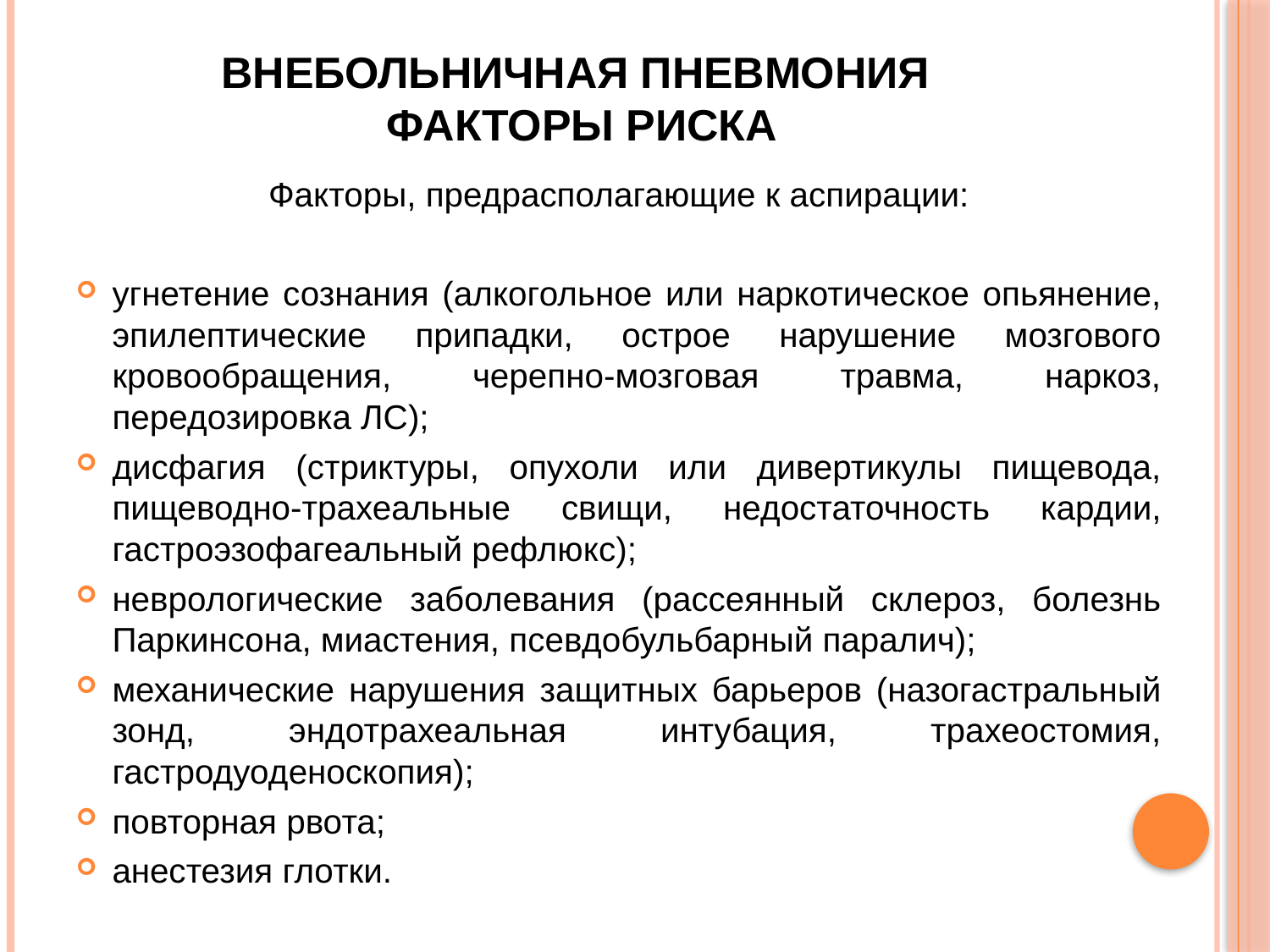

# Внебольничная пневмония факторы риска
Факторы, предрасполагающие к аспирации:

угнетение сознания (алкогольное или наркотическое опьянение, эпилептические припадки, острое нарушение мозгового кровообращения, черепно-мозговая травма, наркоз, передозировка ЛС);
дисфагия (стриктуры, опухоли или дивертикулы пищевода, пищеводно-трахеальные свищи, недостаточность кардии, гастроэзофагеальный рефлюкс);
неврологические заболевания (рассеянный склероз, болезнь Паркинсона, миастения, псевдобульбарный паралич);
механические нарушения защитных барьеров (назогастральный зонд, эндотрахеальная интубация, трахеостомия, гастродуоденоскопия);
повторная рвота;
анестезия глотки.